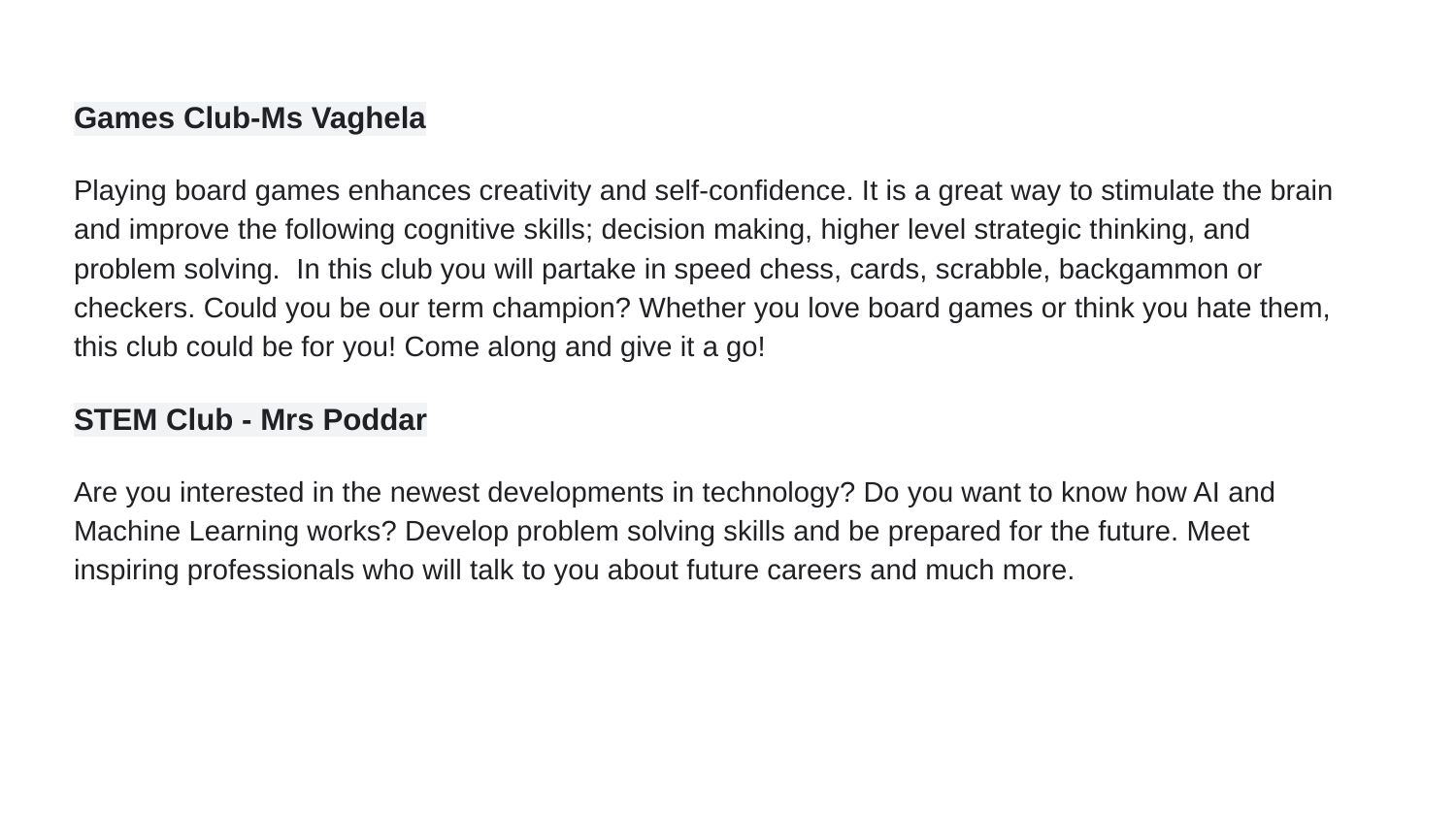

Games Club-Ms Vaghela
Playing board games enhances creativity and self-confidence. It is a great way to stimulate the brain and improve the following cognitive skills; decision making, higher level strategic thinking, and problem solving.  In this club you will partake in speed chess, cards, scrabble, backgammon or checkers. Could you be our term champion? Whether you love board games or think you hate them, this club could be for you! Come along and give it a go!
STEM Club - Mrs Poddar
Are you interested in the newest developments in technology? Do you want to know how AI and Machine Learning works? Develop problem solving skills and be prepared for the future. Meet inspiring professionals who will talk to you about future careers and much more.